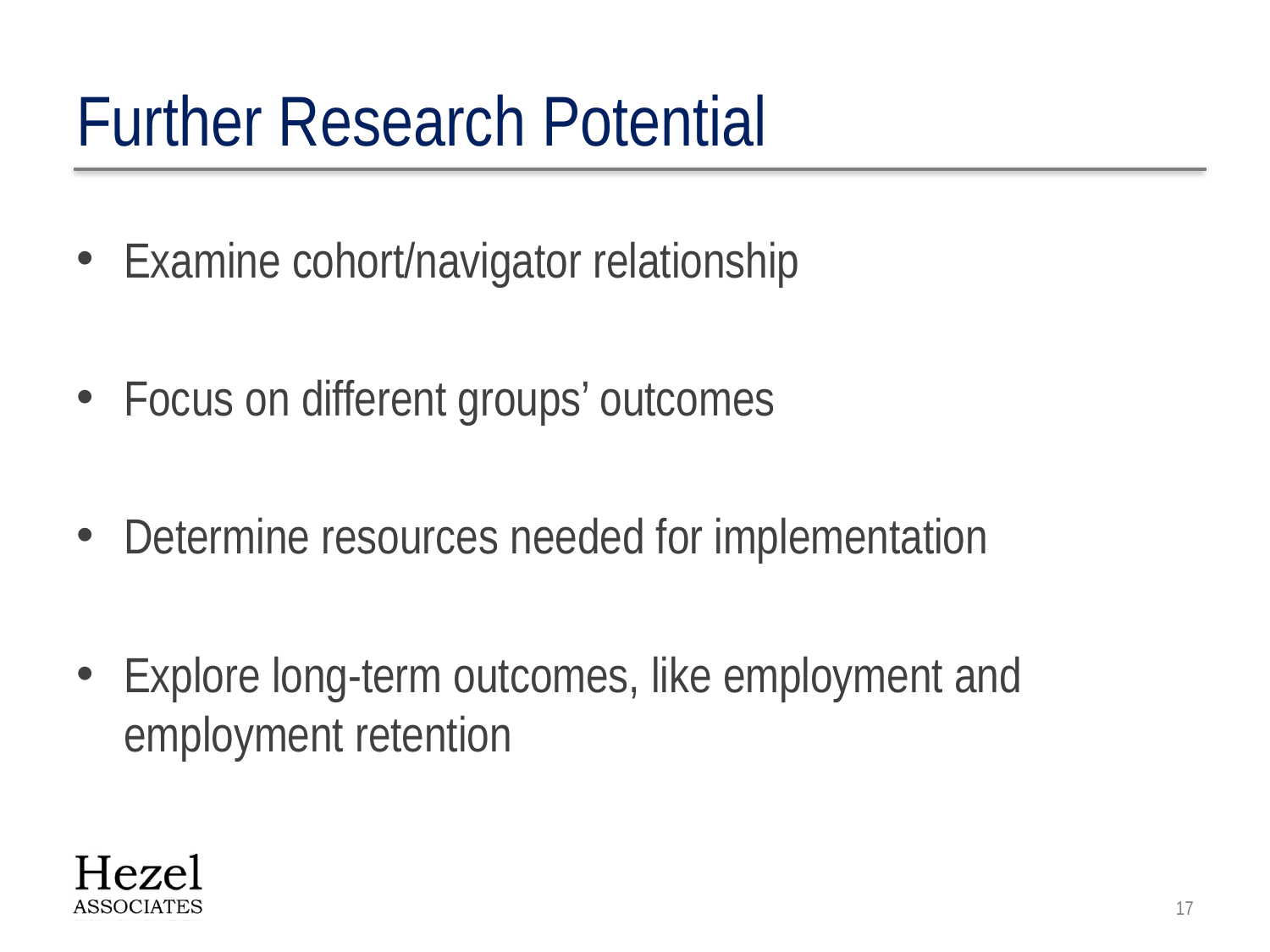

# Further Research Potential
Examine cohort/navigator relationship

Focus on different groups’ outcomes

Determine resources needed for implementation

Explore long-term outcomes, like employment and employment retention

17